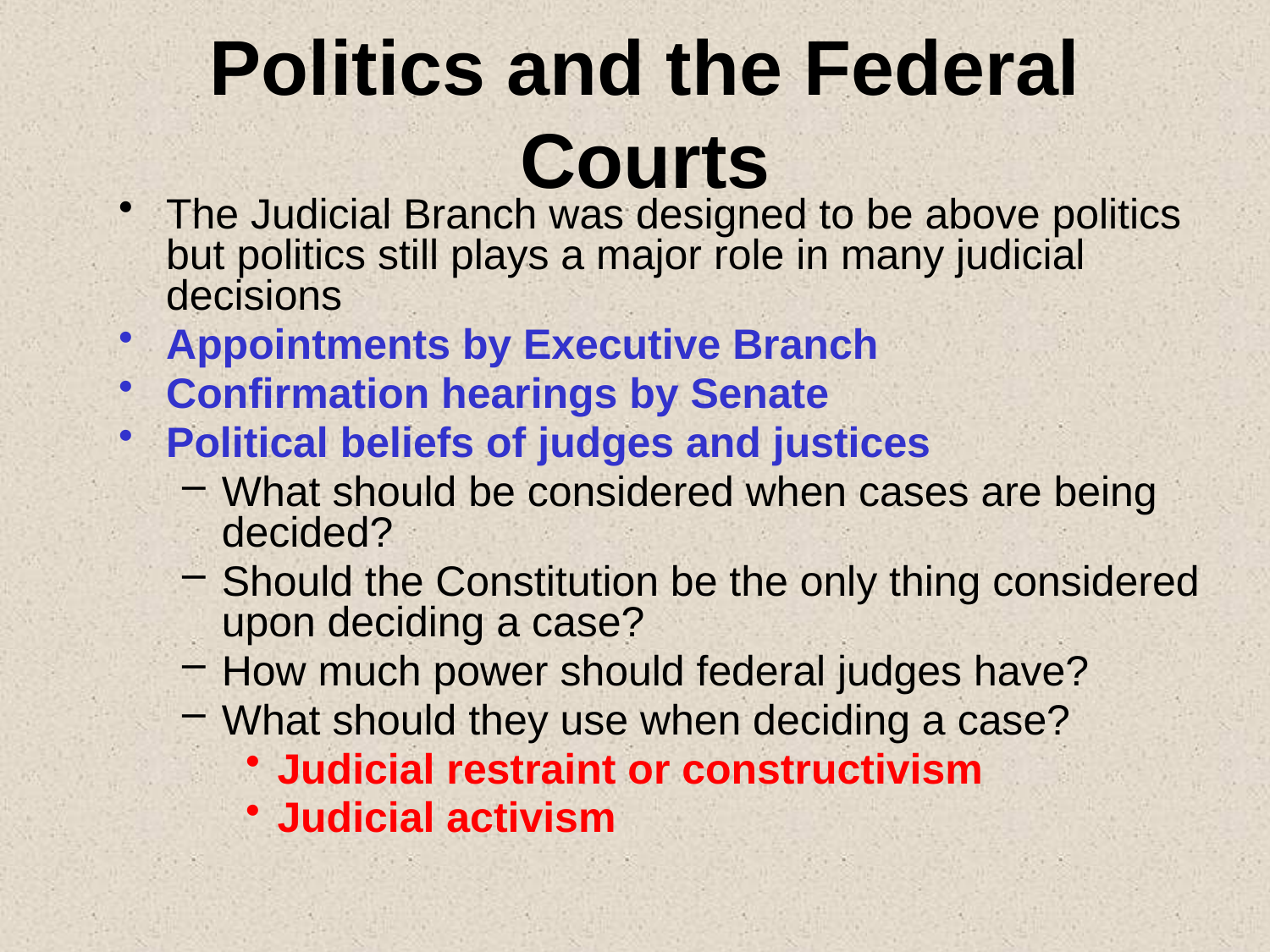

# Politics and the Federal Courts
The Judicial Branch was designed to be above politics but politics still plays a major role in many judicial decisions
Appointments by Executive Branch
Confirmation hearings by Senate
Political beliefs of judges and justices
What should be considered when cases are being decided?
Should the Constitution be the only thing considered upon deciding a case?
How much power should federal judges have?
What should they use when deciding a case?
Judicial restraint or constructivism
Judicial activism